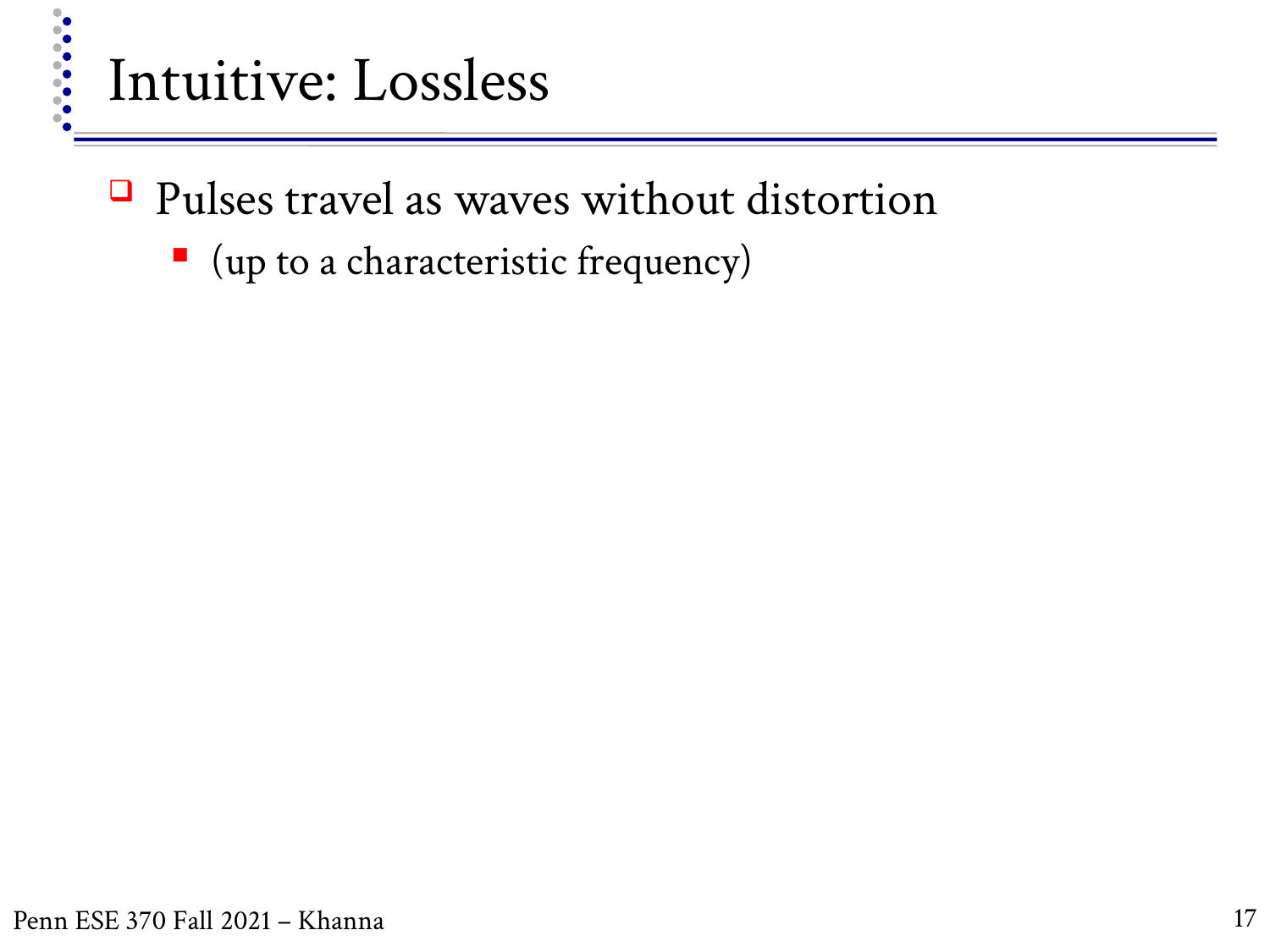

# Intuitive: Lossless
Pulses travel as waves without distortion
(up to a characteristic frequency)
Penn ESE 370 Fall 2021 – Khanna
17